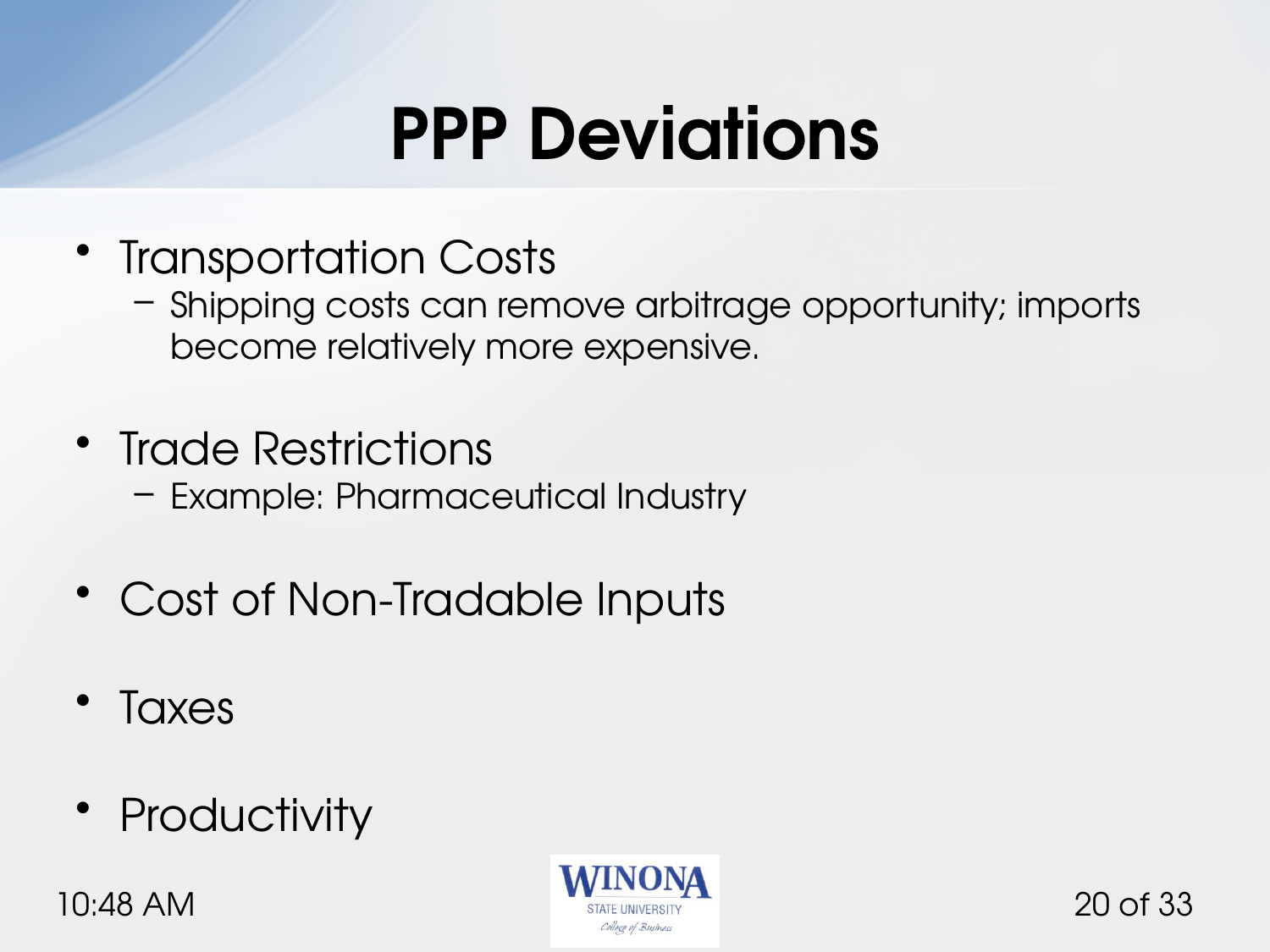

# PPP Deviations
Transportation Costs
Shipping costs can remove arbitrage opportunity; imports become relatively more expensive.

Trade Restrictions
Example: Pharmaceutical Industry

Cost of Non-Tradable Inputs

Taxes

Productivity